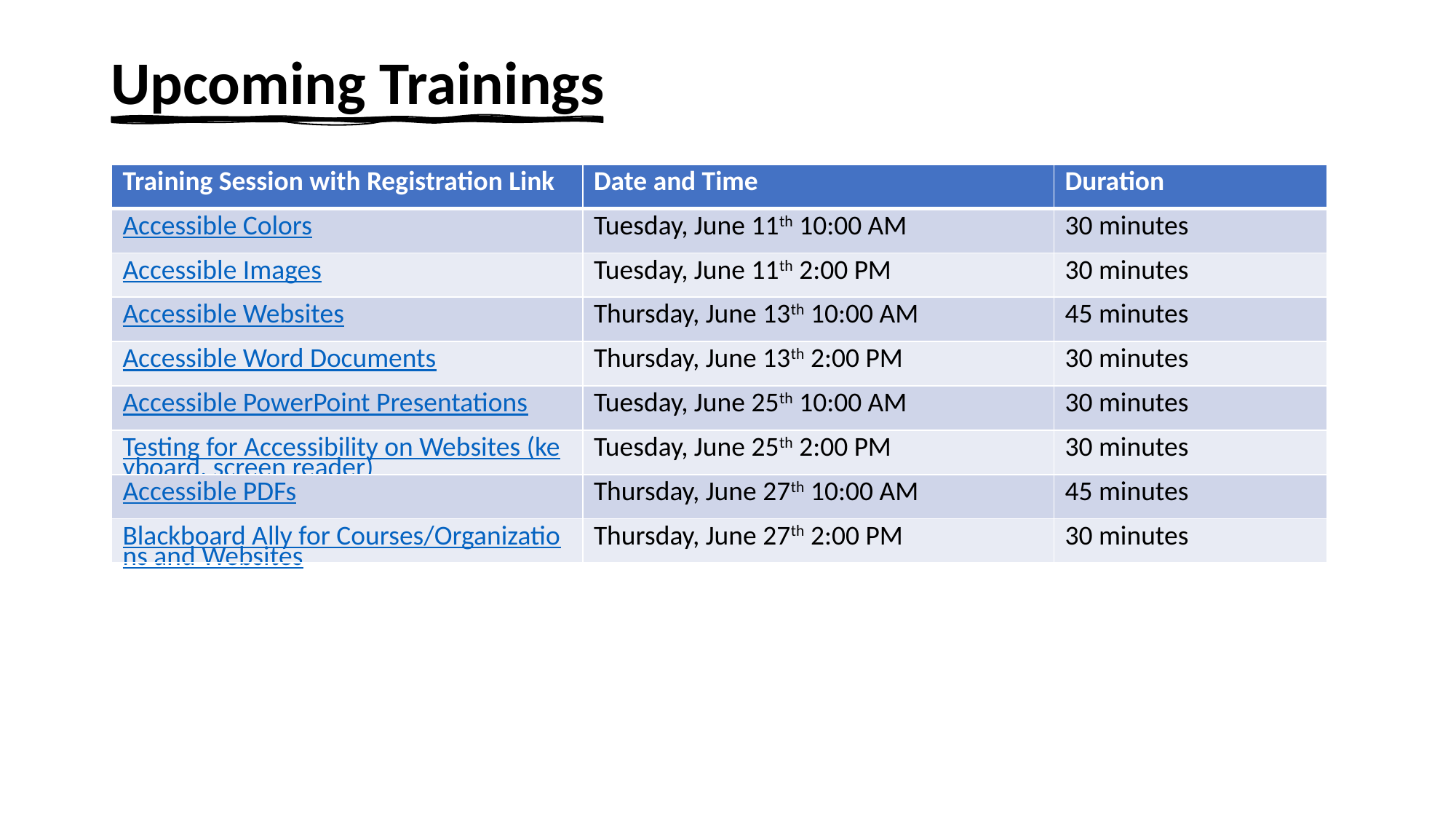

# Upcoming Trainings

| Training Session with Registration Link | Date and Time | Duration |
| --- | --- | --- |
| Accessible Colors | Tuesday, June 11th 10:00 AM | 30 minutes |
| Accessible Images | Tuesday, June 11th 2:00 PM | 30 minutes |
| Accessible Websites | Thursday, June 13th 10:00 AM | 45 minutes |
| Accessible Word Documents | Thursday, June 13th 2:00 PM | 30 minutes |
| Accessible PowerPoint Presentations | Tuesday, June 25th 10:00 AM | 30 minutes |
| Testing for Accessibility on Websites (keyboard, screen reader) | Tuesday, June 25th 2:00 PM | 30 minutes |
| Accessible PDFs | Thursday, June 27th 10:00 AM | 45 minutes |
| Blackboard Ally for Courses/Organizations and Websites | Thursday, June 27th 2:00 PM | 30 minutes |